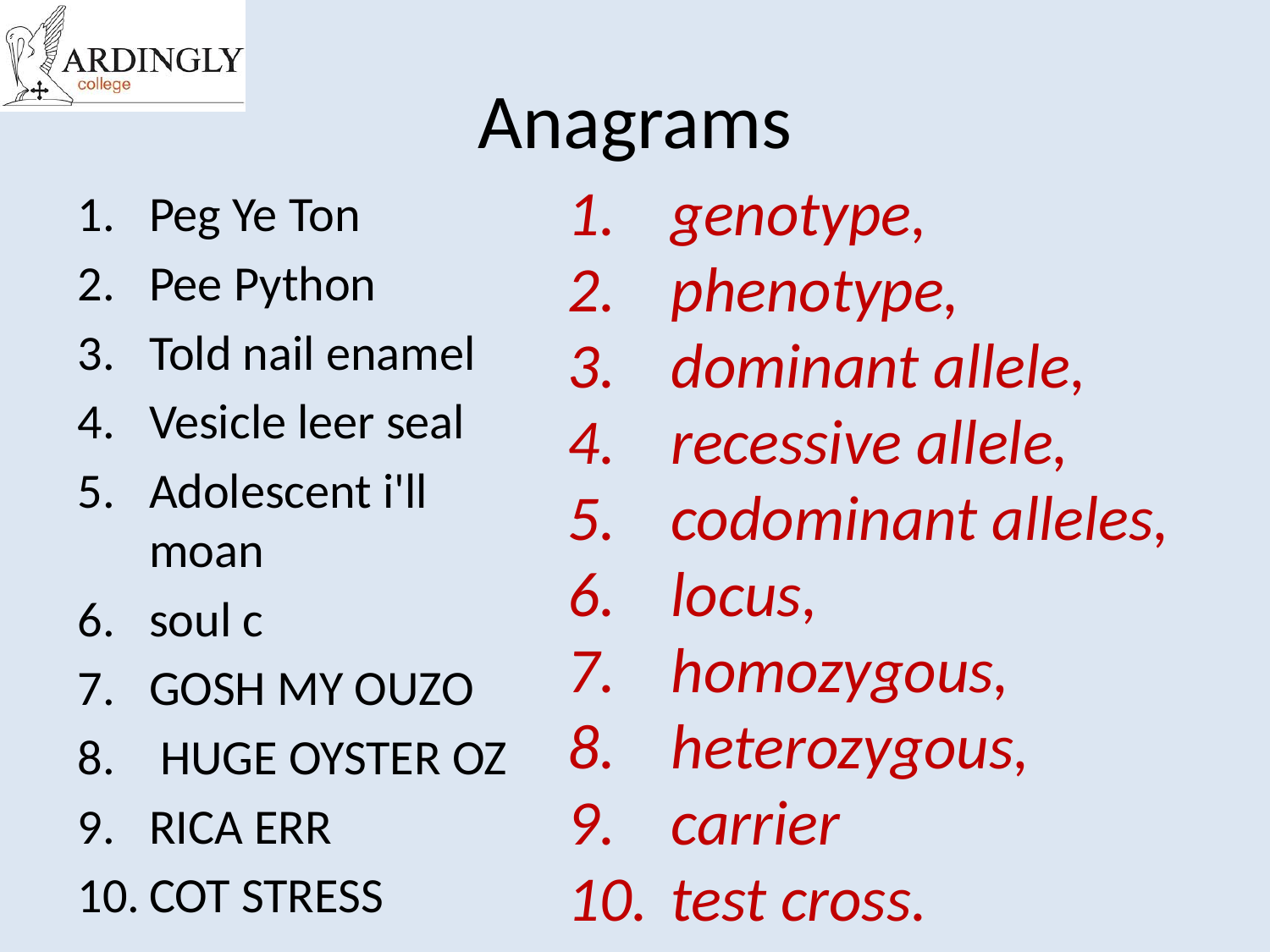

# Anagrams
genotype,
phenotype,
dominant allele,
recessive allele,
codominant alleles,
locus,
homozygous,
heterozygous,
carrier
test cross.
Peg Ye Ton
Pee Python
Told nail enamel
Vesicle leer seal
Adolescent i'll moan
soul c
GOSH MY OUZO
 HUGE OYSTER OZ
RICA ERR
COT STRESS